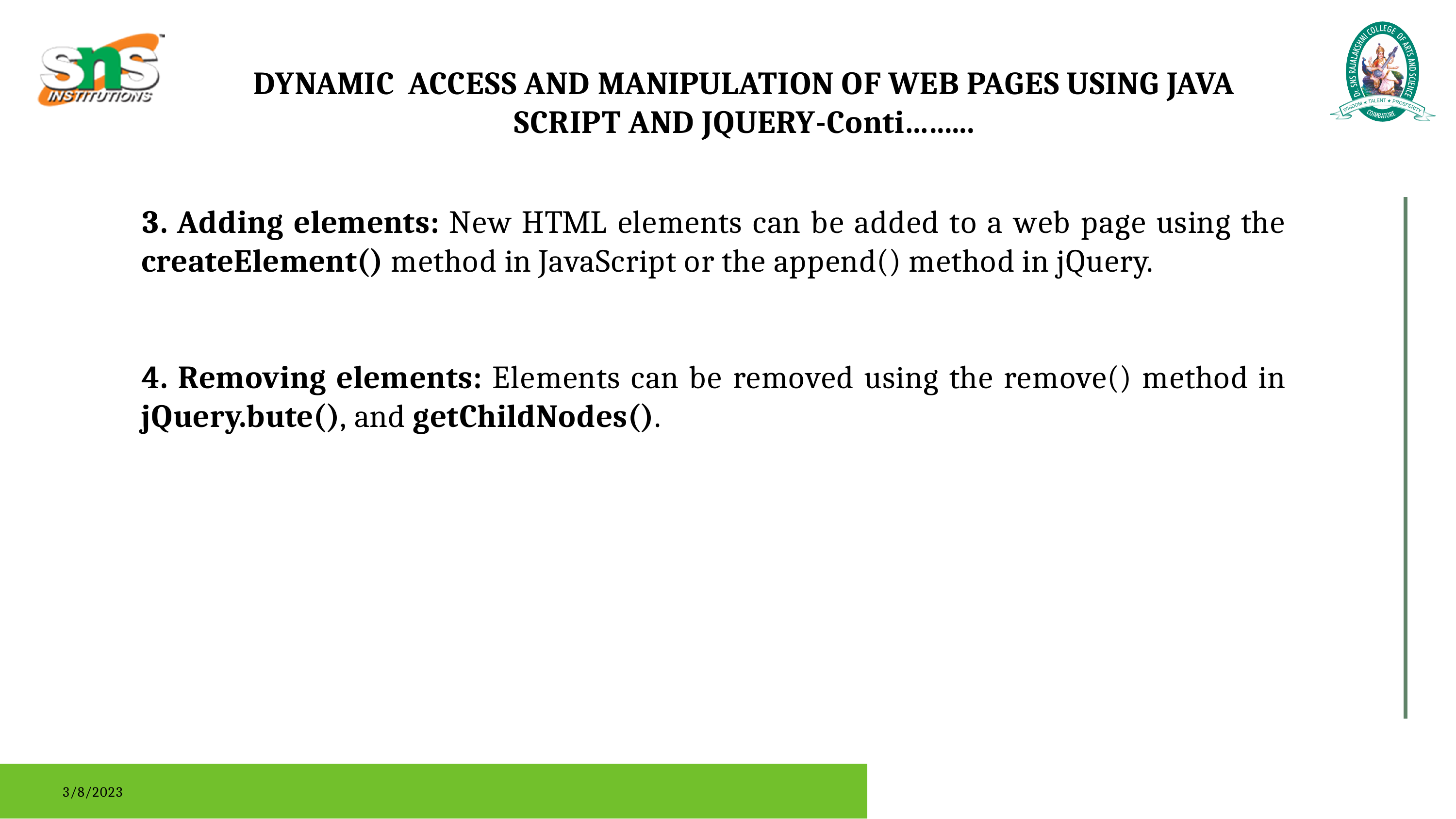

DYNAMIC  ACCESS AND MANIPULATION OF WEB PAGES USING JAVA SCRIPT AND JQUERY-Conti…......
3. Adding elements: New HTML elements can be added to a web page using the createElement() method in JavaScript or the append() method in jQuery.

4. Removing elements: Elements can be removed using the remove() method in jQuery.bute(), and getChildNodes().

3/8/2023